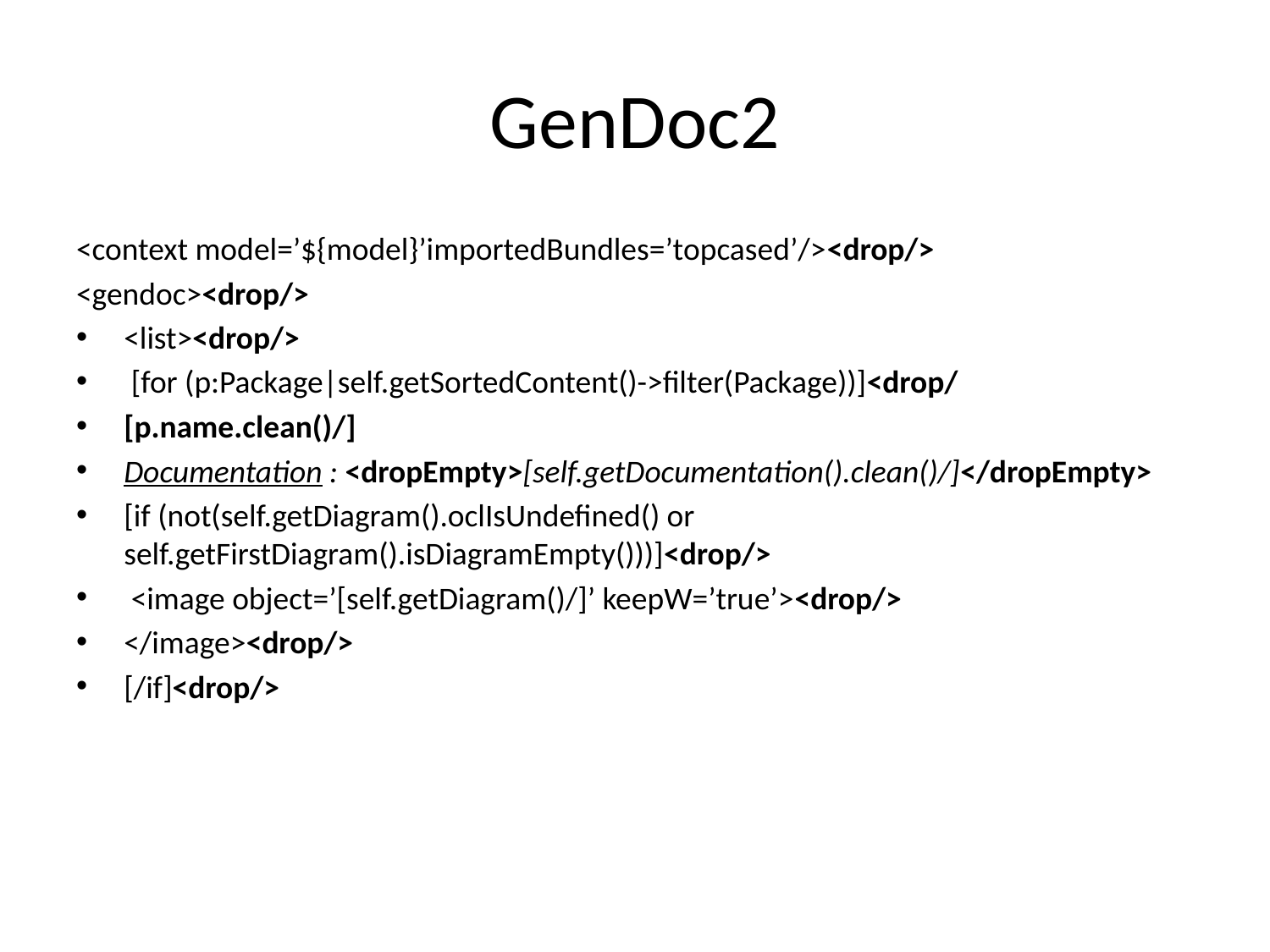

# GenDoc2
<context model=’${model}’importedBundles=’topcased’/><drop/>
<gendoc><drop/>
<list><drop/>
 [for (p:Package|self.getSortedContent()->filter(Package))]<drop/
[p.name.clean()/]
Documentation : <dropEmpty>[self.getDocumentation().clean()/]</dropEmpty>
[if (not(self.getDiagram().oclIsUndefined() or self.getFirstDiagram().isDiagramEmpty()))]<drop/>
 <image object=’[self.getDiagram()/]’ keepW=’true’><drop/>
</image><drop/>
[/if]<drop/>